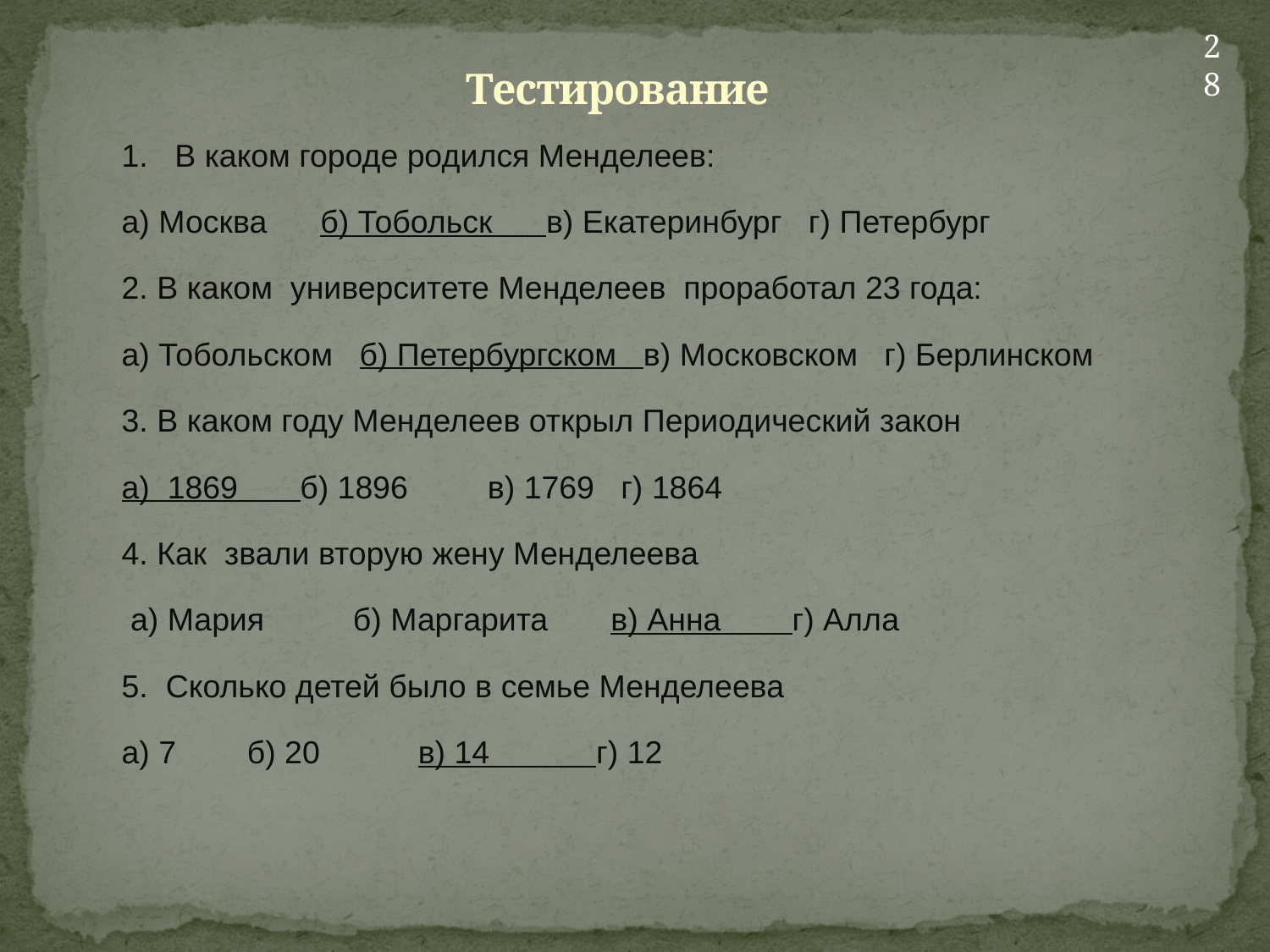

28
# Тестирование
1.   В каком городе родился Менделеев:
а) Москва      б) Тобольск      в) Екатеринбург   г) Петербург
2. В каком  университете Менделеев  проработал 23 года:
а) Тобольском   б) Петербургском   в) Московском   г) Берлинском
3. В каком году Менделеев открыл Периодический закон
а)  1869       б) 1896         в) 1769   г) 1864
4. Как  звали вторую жену Менделеева
 а) Мария          б) Маргарита       в) Анна        г) Алла
5.  Сколько детей было в семье Менделеева
а) 7        б) 20           в) 14            г) 12